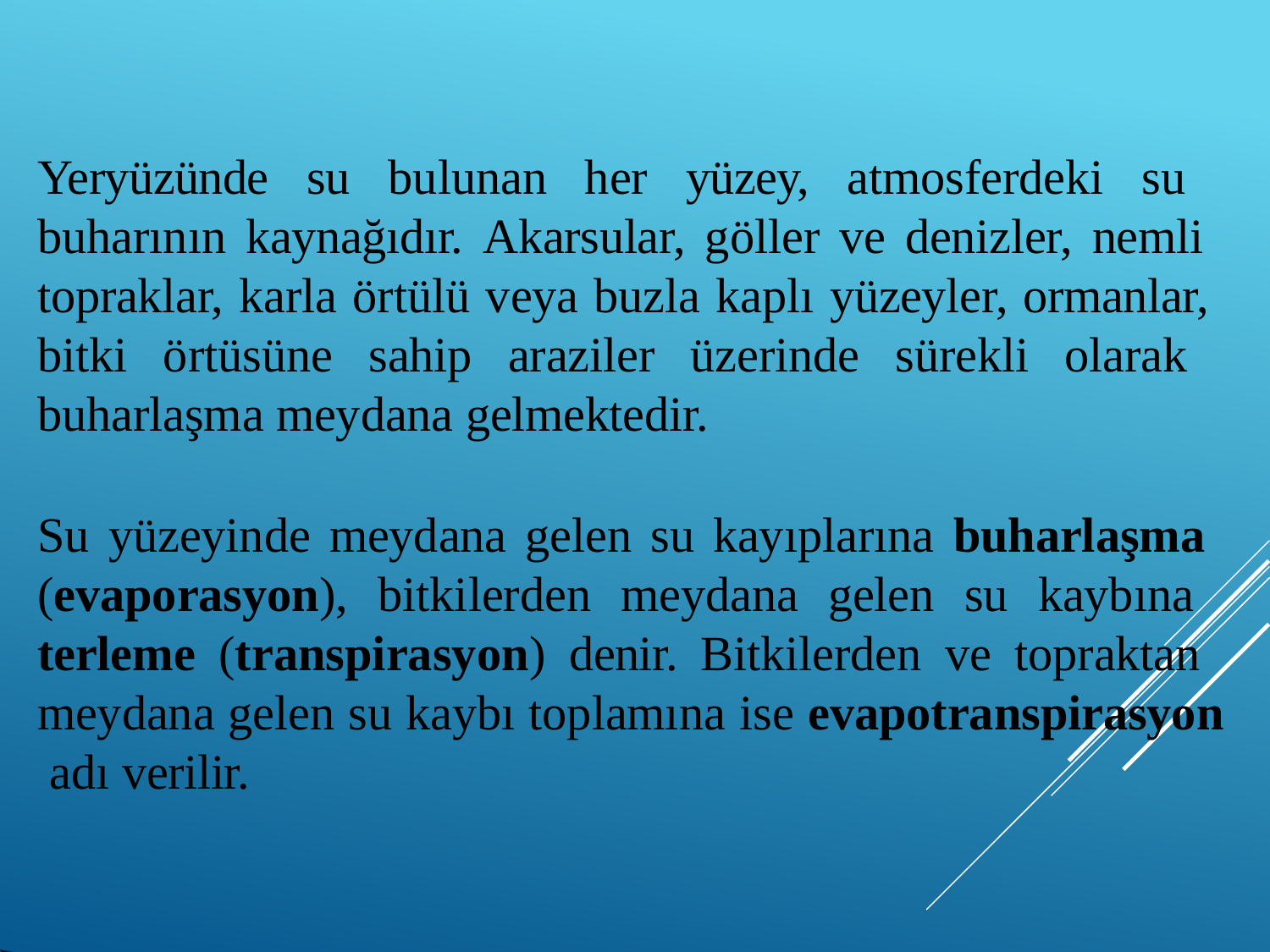

Yeryüzünde su bulunan her yüzey, atmosferdeki su  buharının kaynağıdır. Akarsular, göller ve denizler, nemli  topraklar, karla örtülü veya buzla kaplı yüzeyler, ormanlar,  bitki örtüsüne sahip araziler üzerinde sürekli olarak  buharlaşma meydana gelmektedir.

Su yüzeyinde meydana gelen su kayıplarına buharlaşma  (evaporasyon), bitkilerden meydana gelen su kaybına  terleme (transpirasyon) denir. Bitkilerden ve topraktan  meydana gelen su kaybı toplamına ise evapotranspirasyon  adı verilir.